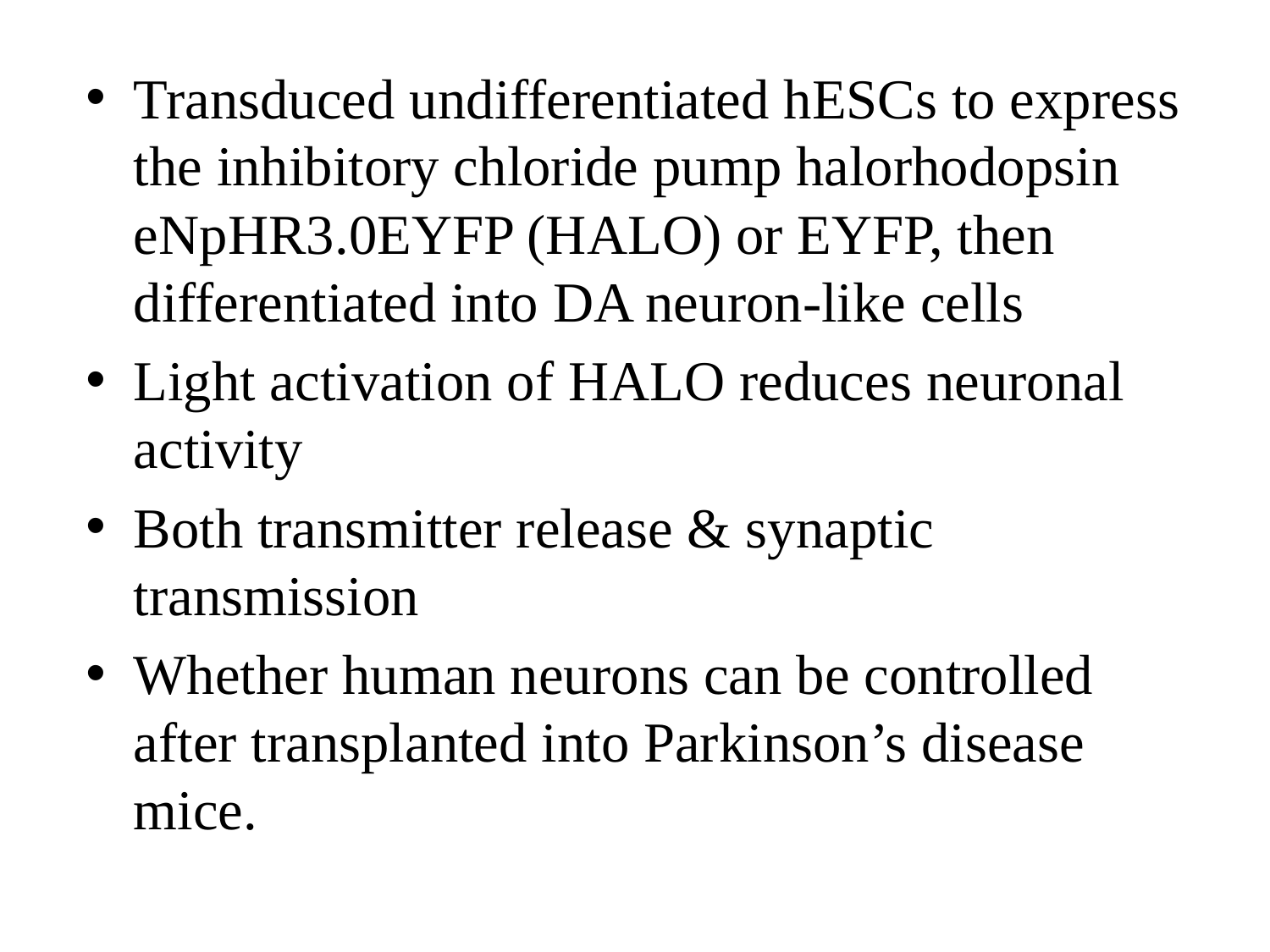

#
Transduced undifferentiated hESCs to express the inhibitory chloride pump halorhodopsin eNpHR3.0EYFP (HALO) or EYFP, then differentiated into DA neuron-like cells
Light activation of HALO reduces neuronal activity
Both transmitter release & synaptic transmission
Whether human neurons can be controlled after transplanted into Parkinson’s disease mice.